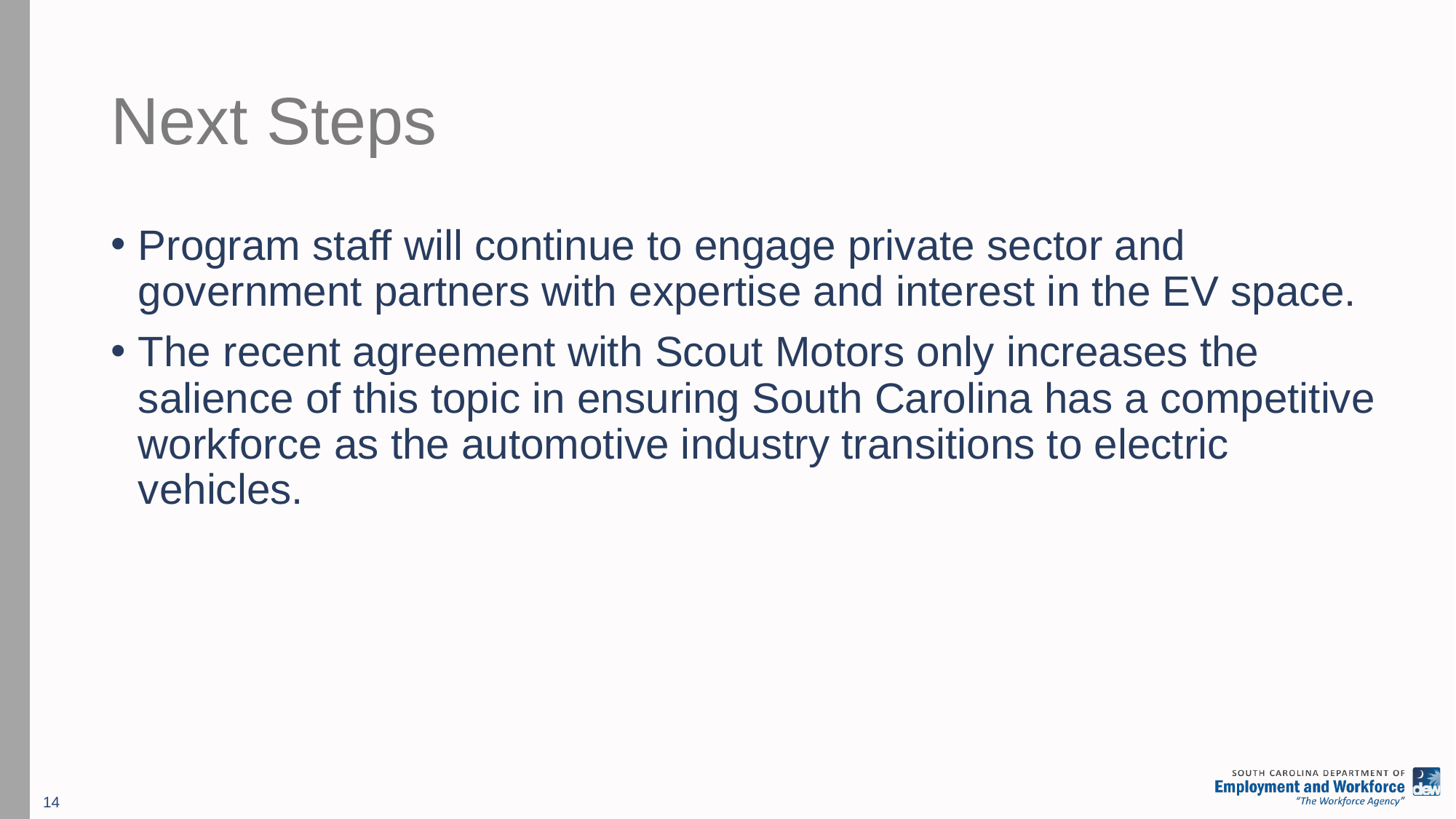

# Next Steps
Program staff will continue to engage private sector and government partners with expertise and interest in the EV space.
The recent agreement with Scout Motors only increases the salience of this topic in ensuring South Carolina has a competitive workforce as the automotive industry transitions to electric vehicles.
14